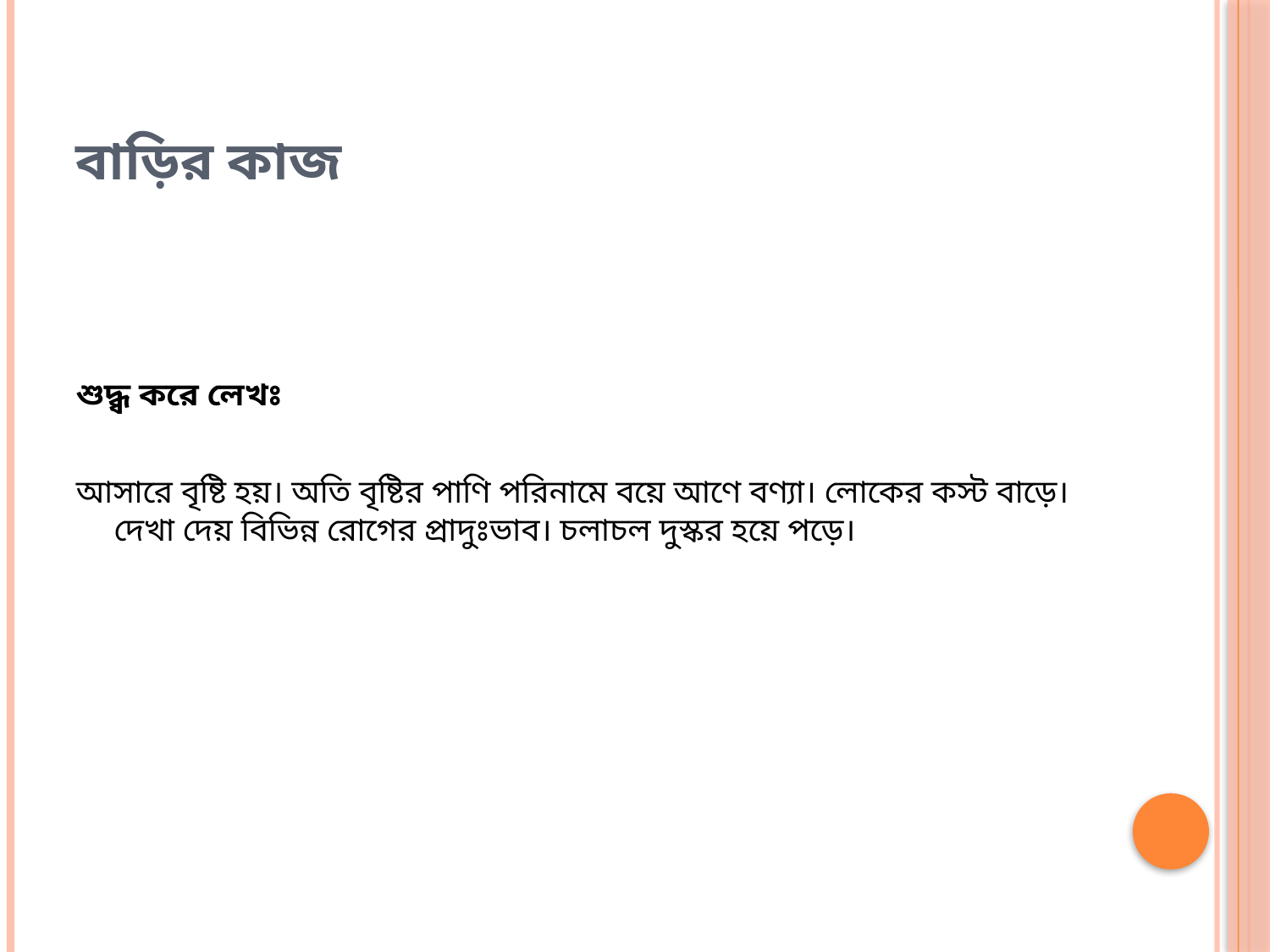

# বাড়ির কাজ

শুদ্ধ্ব করে লেখঃ

আসারে বৃষ্টি হয়। অতি বৃষ্টির পাণি পরিনামে বয়ে আণে বণ্যা। লোকের কস্ট বাড়ে। দেখা দেয় বিভিন্ন রোগের প্রাদুঃভাব। চলাচল দুস্কর হয়ে পড়ে।